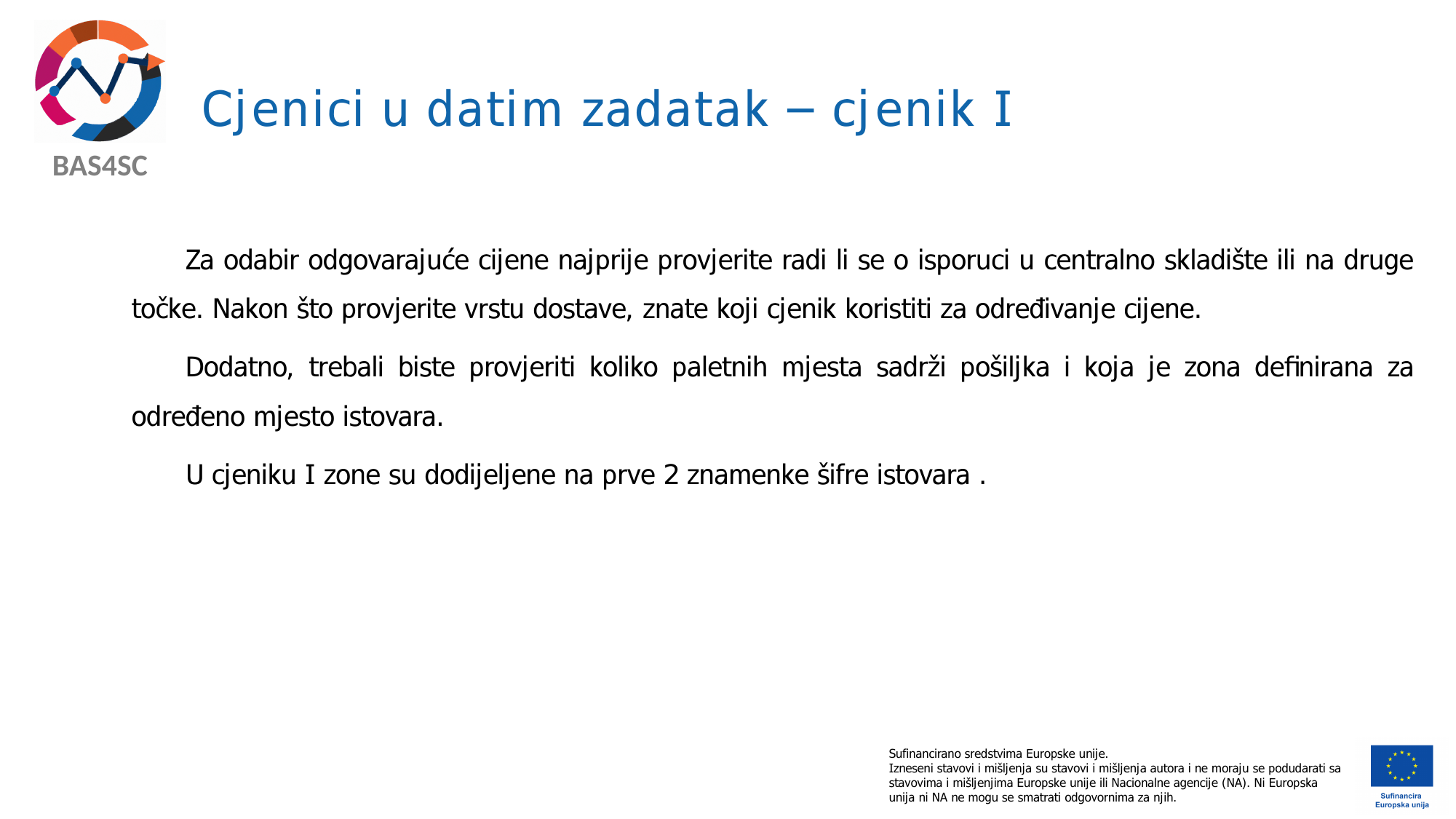

# Cjenici u datim zadatak – cjenik I
Za odabir odgovarajuće cijene najprije provjerite radi li se o isporuci u centralno skladište ili na druge točke. Nakon što provjerite vrstu dostave, znate koji cjenik koristiti za određivanje cijene.
Dodatno, trebali biste provjeriti koliko paletnih mjesta sadrži pošiljka i koja je zona definirana za određeno mjesto istovara.
U cjeniku I zone su dodijeljene na prve 2 znamenke šifre istovara .